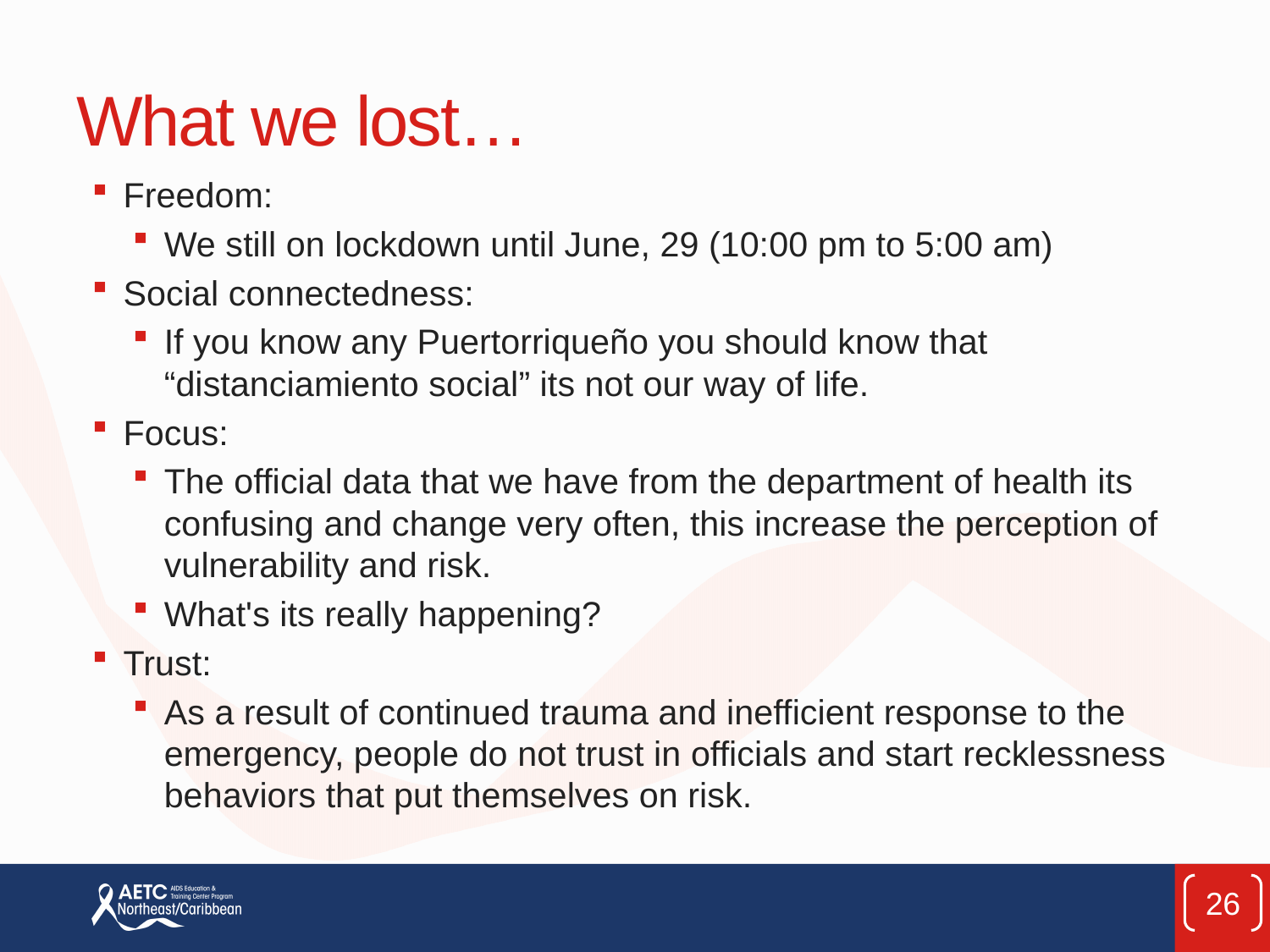

# What we lost…
Freedom:
We still on lockdown until June, 29 (10:00 pm to 5:00 am)
Social connectedness:
If you know any Puertorriqueño you should know that “distanciamiento social” its not our way of life.
Focus:
The official data that we have from the department of health its confusing and change very often, this increase the perception of vulnerability and risk.
What's its really happening?
Trust:
As a result of continued trauma and inefficient response to the emergency, people do not trust in officials and start recklessness behaviors that put themselves on risk.
26